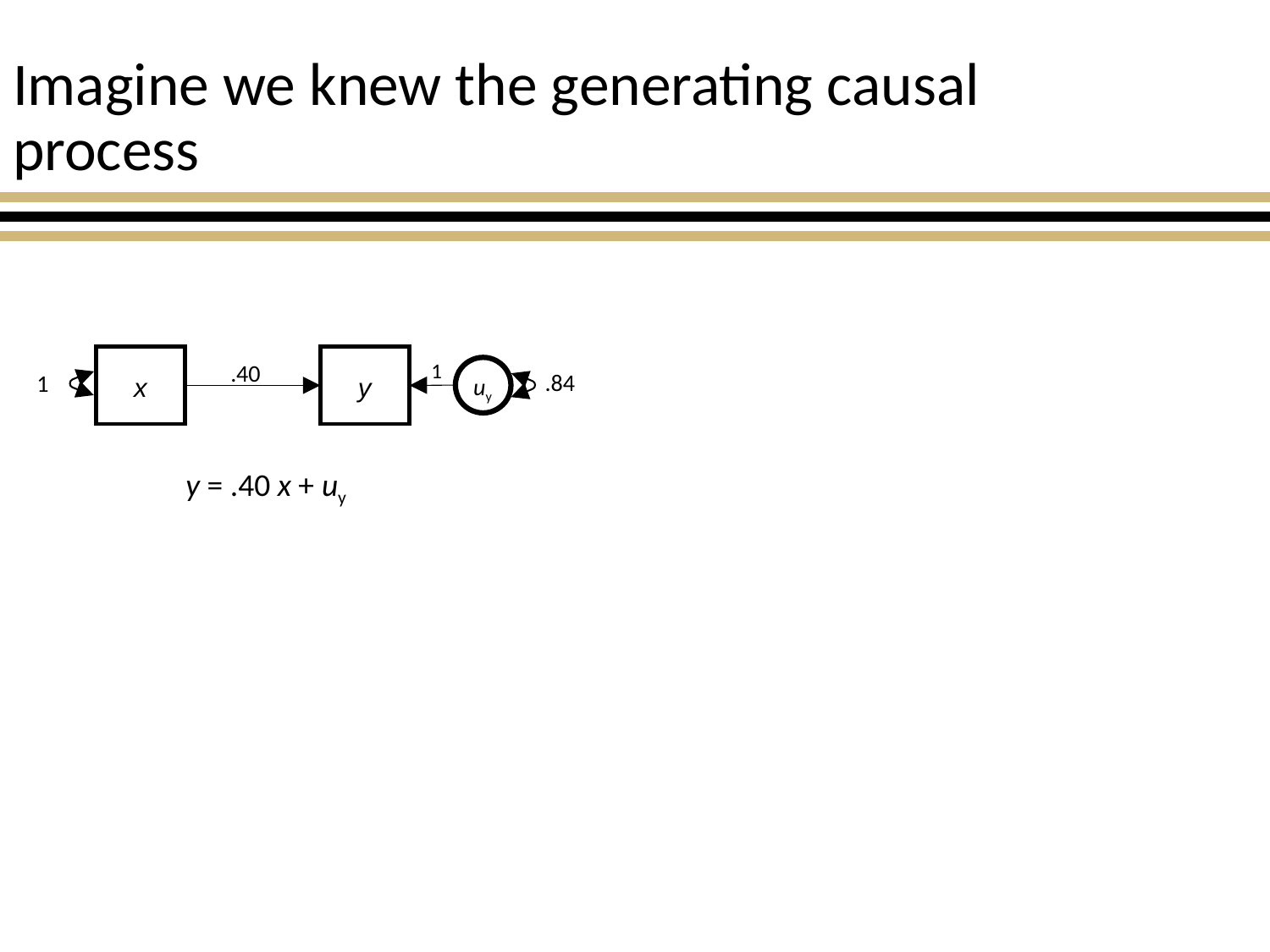

# Imagine we knew the generating causal process

.40
1

.84
1
x
y
uy

y = .40 x + uy